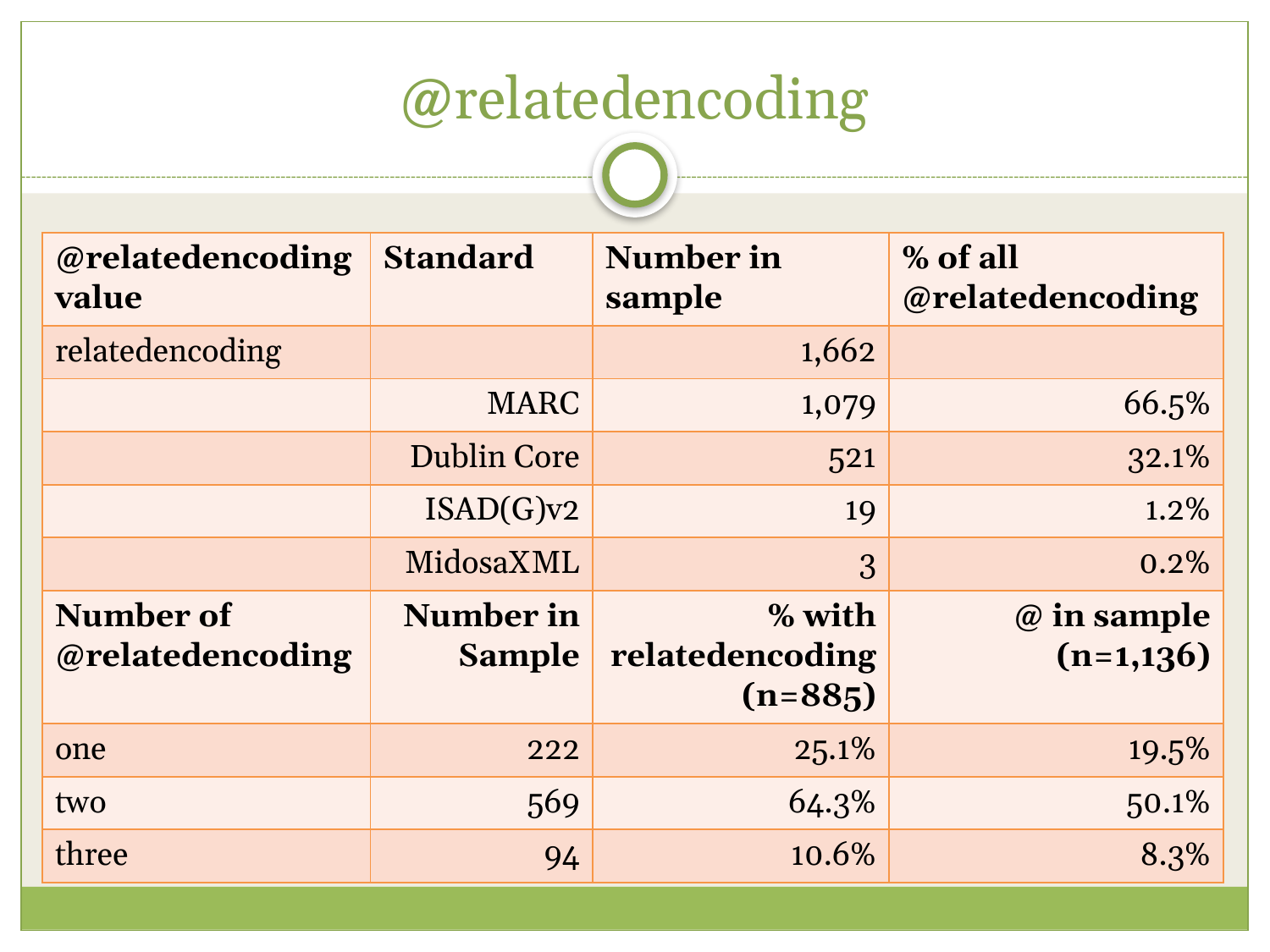

# @relatedencoding
| @relatedencoding value | Standard | Number in sample | % of all @relatedencoding |
| --- | --- | --- | --- |
| relatedencoding |  | 1,662 |  |
|  | MARC | 1,079 | 66.5% |
|  | Dublin Core | 521 | 32.1% |
|  | ISAD(G)v2 | 19 | 1.2% |
|  | MidosaXML | 3 | 0.2% |
| Number of @relatedencoding | Number in Sample | % with relatedencoding (n=885) | @ in sample (n=1,136) |
| one | 222 | 25.1% | 19.5% |
| two | 569 | 64.3% | 50.1% |
| three | 94 | 10.6% | 8.3% |